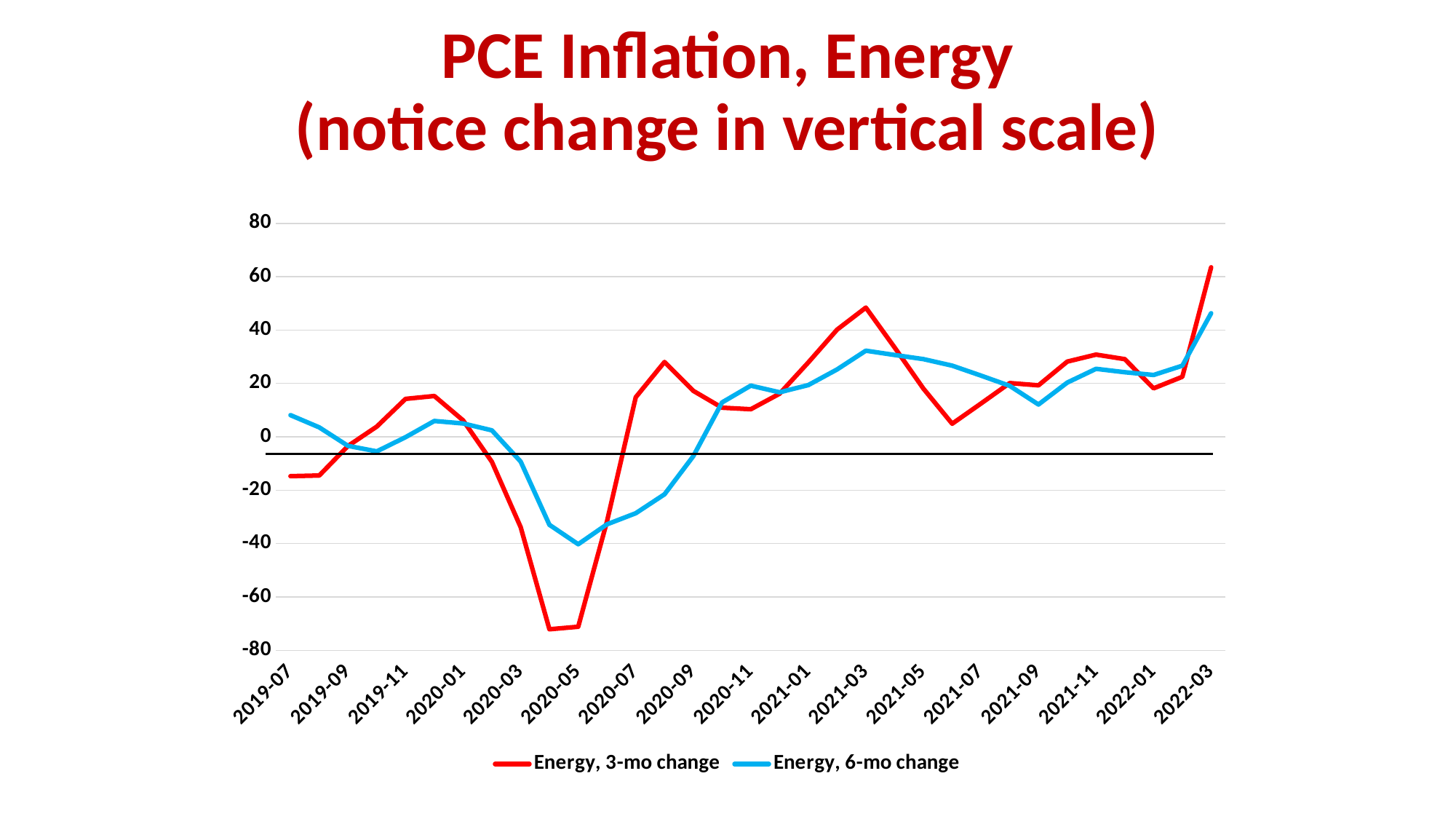

# PCE Inflation, Energy (notice change in vertical scale)

### Chart

| Category | Energy, 3-mo change | Energy, 6-mo change |
|---|---|---|
| 2019-07 | -14.740749218347315 | 8.134788295632427 |
| 2019-08 | -14.487329053803652 | 3.5482668532593777 |
| 2019-09 | -3.4111232229355886 | -3.3850872210607266 |
| 2019-10 | 3.854143945695074 | -5.443302636326113 |
| 2019-11 | 14.218439863619151 | -0.13444459509223272 |
| 2019-12 | 15.305731430979455 | 5.947304104021919 |
| 2020-01 | 6.155870180626636 | 5.005007063160847 |
| 2020-02 | -9.35879738083683 | 2.429821241391205 |
| 2020-03 | -33.86468948433096 | -9.279479026675753 |
| 2020-04 | -72.11404448756666 | -32.97908715347002 |
| 2020-05 | -71.15726189811731 | -40.25802963947707 |
| 2020-06 | -31.735060161925503 | -32.79987482312824 |
| 2020-07 | 14.836994145704315 | -28.638525170931175 |
| 2020-08 | 28.042200273926532 | -21.55753081209538 |
| 2020-09 | 17.2356616500098 | -7.249699255957824 |
| 2020-10 | 10.921597504723088 | 12.879295825213728 |
| 2020-11 | 10.339277131112878 | 19.190738702519724 |
| 2020-12 | 16.154058919067975 | 16.694860284538937 |
| 2021-01 | 27.88183195396937 | 19.401714729346256 |
| 2021-02 | 40.17856540831558 | 25.2589212697142 |
| 2021-03 | 48.421660243095594 | 32.28785958108182 |
| 2021-04 | 33.456779579351696 | 30.66930576666057 |
| 2021-05 | 18.071214814571803 | 29.124890111443698 |
| 2021-06 | 4.917569979133479 | 26.669615111114553 |
| 2021-07 | 12.4609390129952 | 22.95885929617347 |
| 2021-08 | 20.152384405062975 | 19.111799609817407 |
| 2021-09 | 19.292716018324914 | 12.105142998729205 |
| 2021-10 | 28.196773199652164 | 20.328856106323677 |
| 2021-11 | 30.821888935625324 | 25.487136670344203 |
| 2021-12 | 29.114919549557715 | 24.203817783941314 |
| 2022-01 | 18.161746566309898 | 23.179259882981032 |
| 2022-02 | 22.504259847803915 | 26.66307439171465 |
| 2022-03 | 63.514573393834816 | 46.31474647169625 |